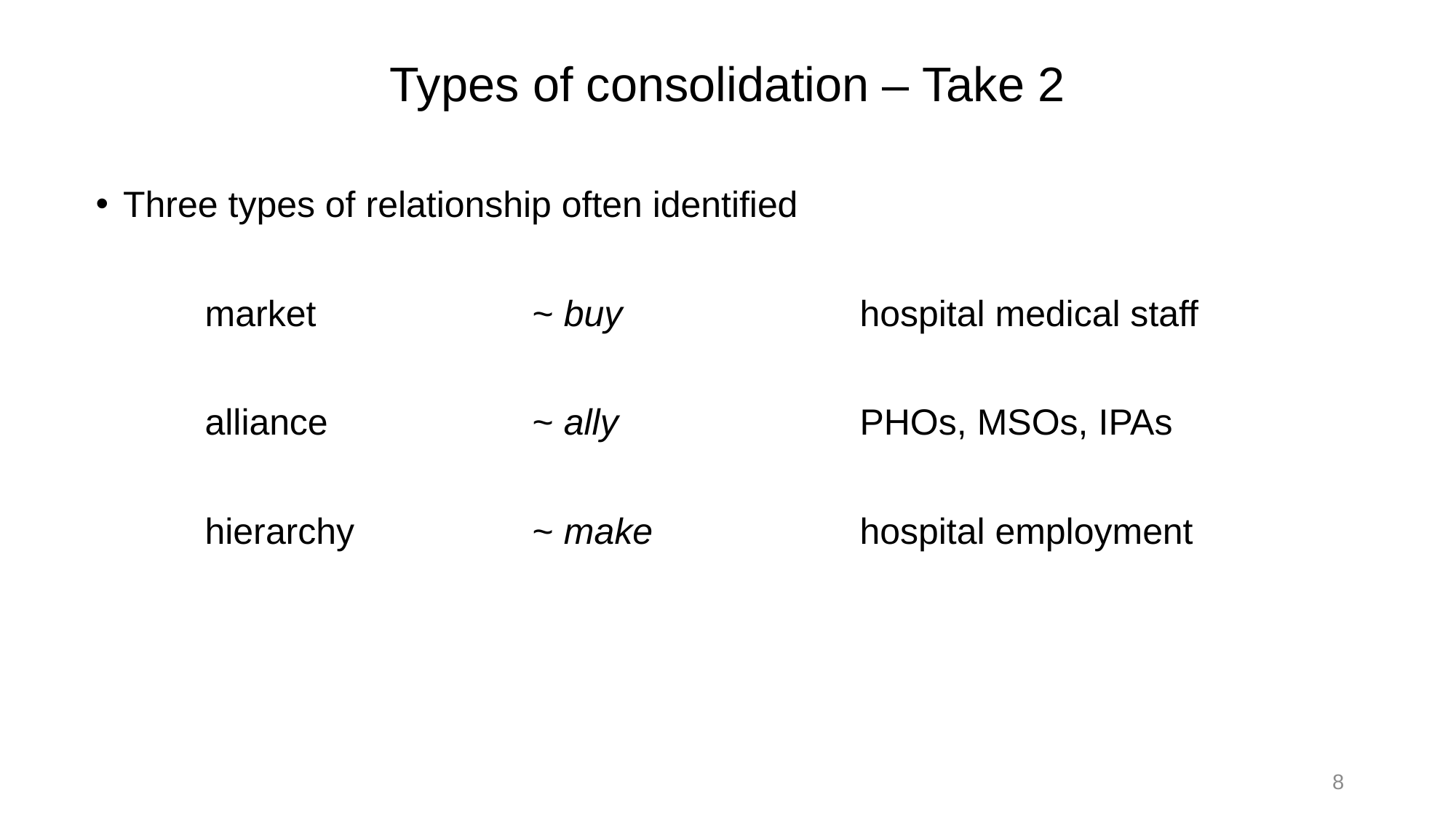

Types of consolidation – Take 2
Three types of relationship often identified

	market		~ buy			hospital medical staff

	alliance		~ ally			PHOs, MSOs, IPAs

	hierarchy		~ make		hospital employment
8